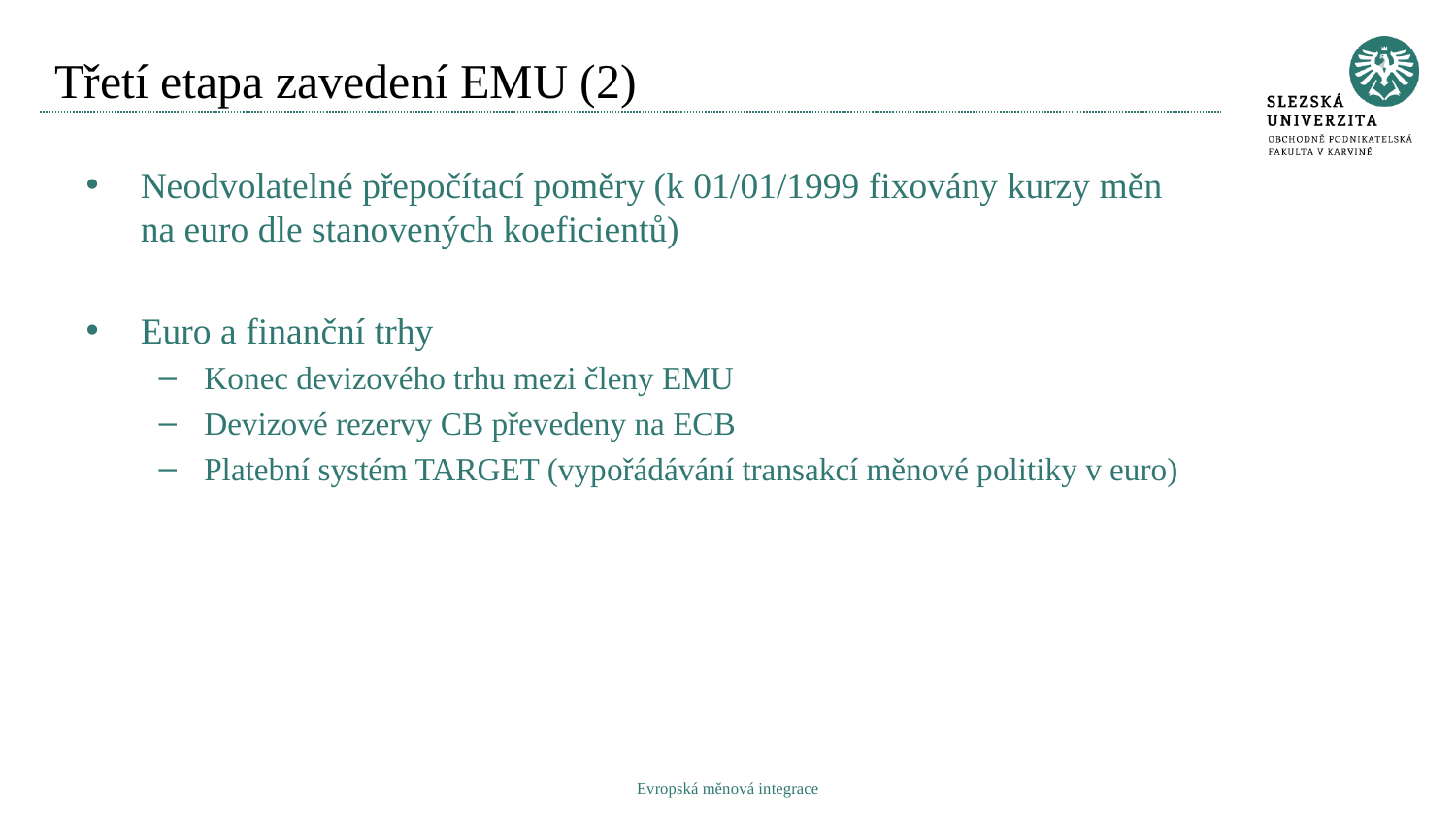

# Třetí etapa zavedení EMU (2)
Neodvolatelné přepočítací poměry (k 01/01/1999 fixovány kurzy měn na euro dle stanovených koeficientů)

Euro a finanční trhy
Konec devizového trhu mezi členy EMU
Devizové rezervy CB převedeny na ECB
Platební systém TARGET (vypořádávání transakcí měnové politiky v euro)